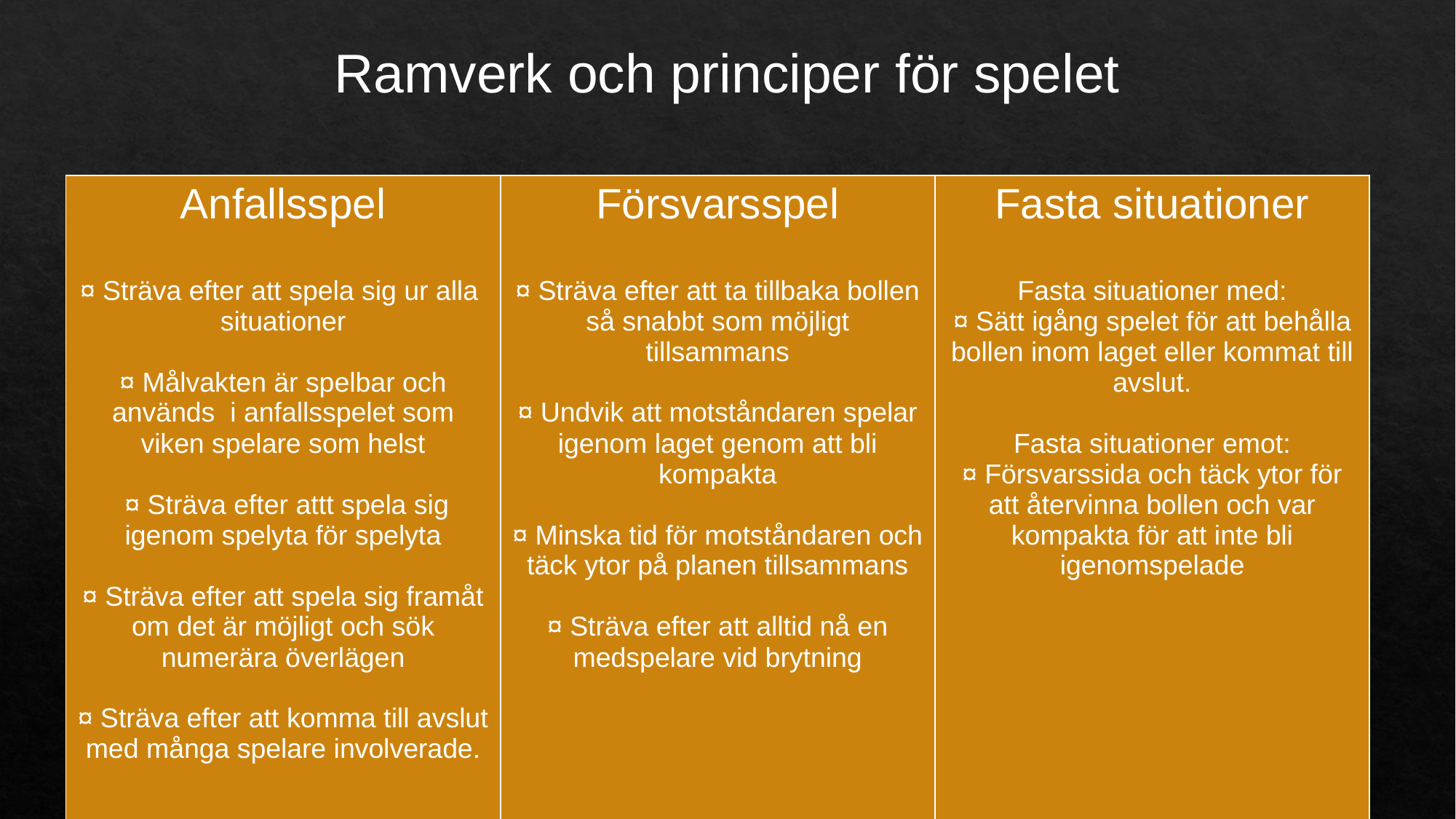

Ramverk och principer för spelet
| Anfallsspel ¤ Sträva efter att spela sig ur alla situationer ¤ Målvakten är spelbar och används i anfallsspelet som viken spelare som helst ¤ Sträva efter attt spela sig igenom spelyta för spelyta ¤ Sträva efter att spela sig framåt om det är möjligt och sök numerära överlägen ¤ Sträva efter att komma till avslut med många spelare involverade. | Försvarsspel ¤ Sträva efter att ta tillbaka bollen så snabbt som möjligt tillsammans ¤ Undvik att motståndaren spelar igenom laget genom att bli kompakta ¤ Minska tid för motståndaren och täck ytor på planen tillsammans ¤ Sträva efter att alltid nå en medspelare vid brytning | Fasta situationer Fasta situationer med: ¤ Sätt igång spelet för att behålla bollen inom laget eller kommat till avslut. Fasta situationer emot: ¤ Försvarssida och täck ytor för att återvinna bollen och var kompakta för att inte bli igenomspelade |
| --- | --- | --- |